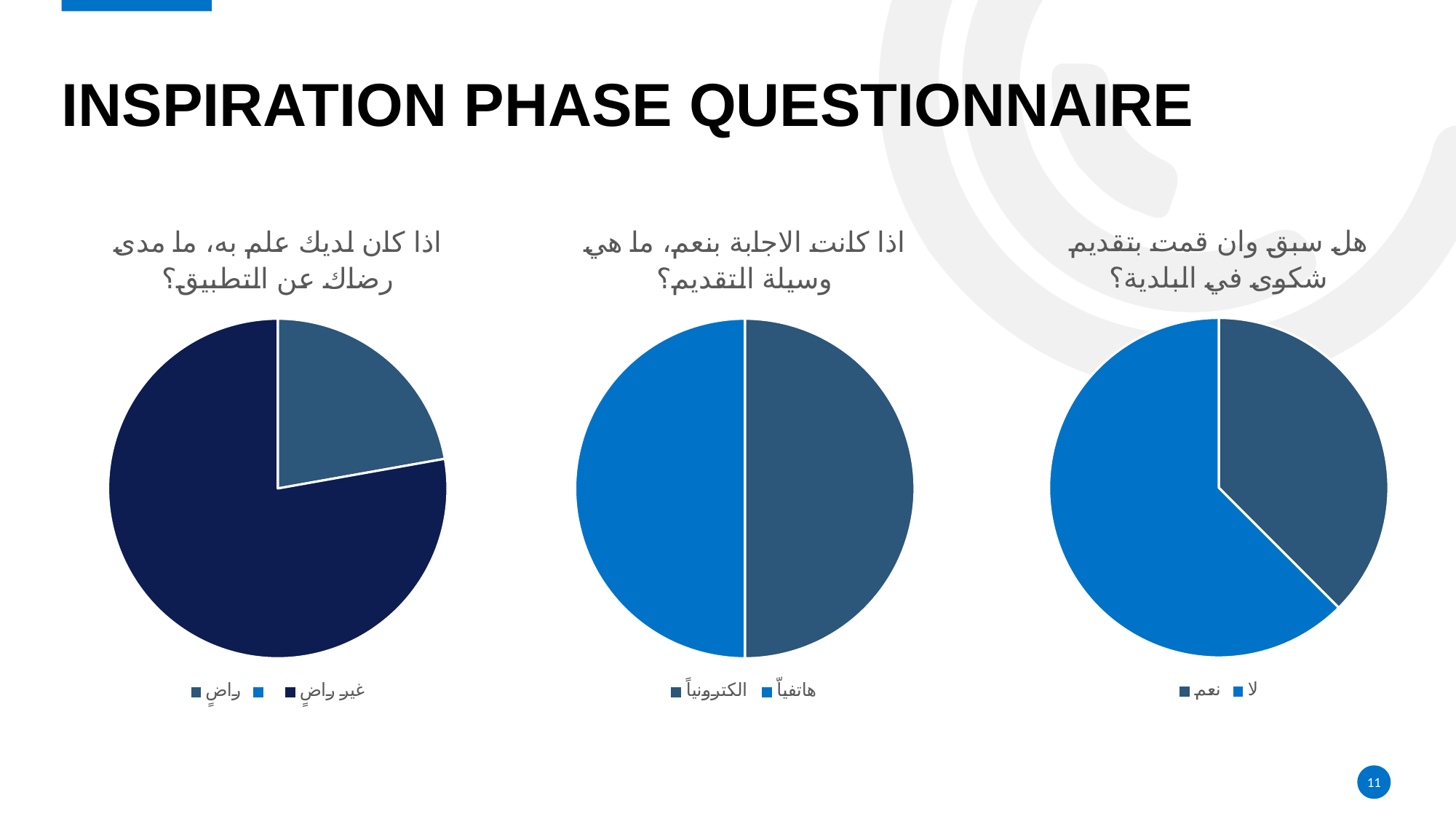

# INSPIRATION PHASE QUESTIONNAIRE

### Chart:

| Category | هل سبق وان قمت بتقديم شكوى في البلدية؟ |
|---|---|
| نعم | 37.5 |
| لا | 62.5 |

### Chart:

| Category | اذا كانت الاجابة بنعم، ما هي وسيلة التقديم؟ |
|---|---|
| الكترونياً | 50.0 |
| هاتفياّ | 50.0 |

### Chart: اذا كان لديك علم به، ما مدى رضاك عن التطبيق؟

| Category | ما مدى رضاك عن سرعة الاستجابة للشكوى؟ |
|---|---|
| راضٍ | 22.2 |
|  | None |
| غير راضٍ | 77.8 |
11